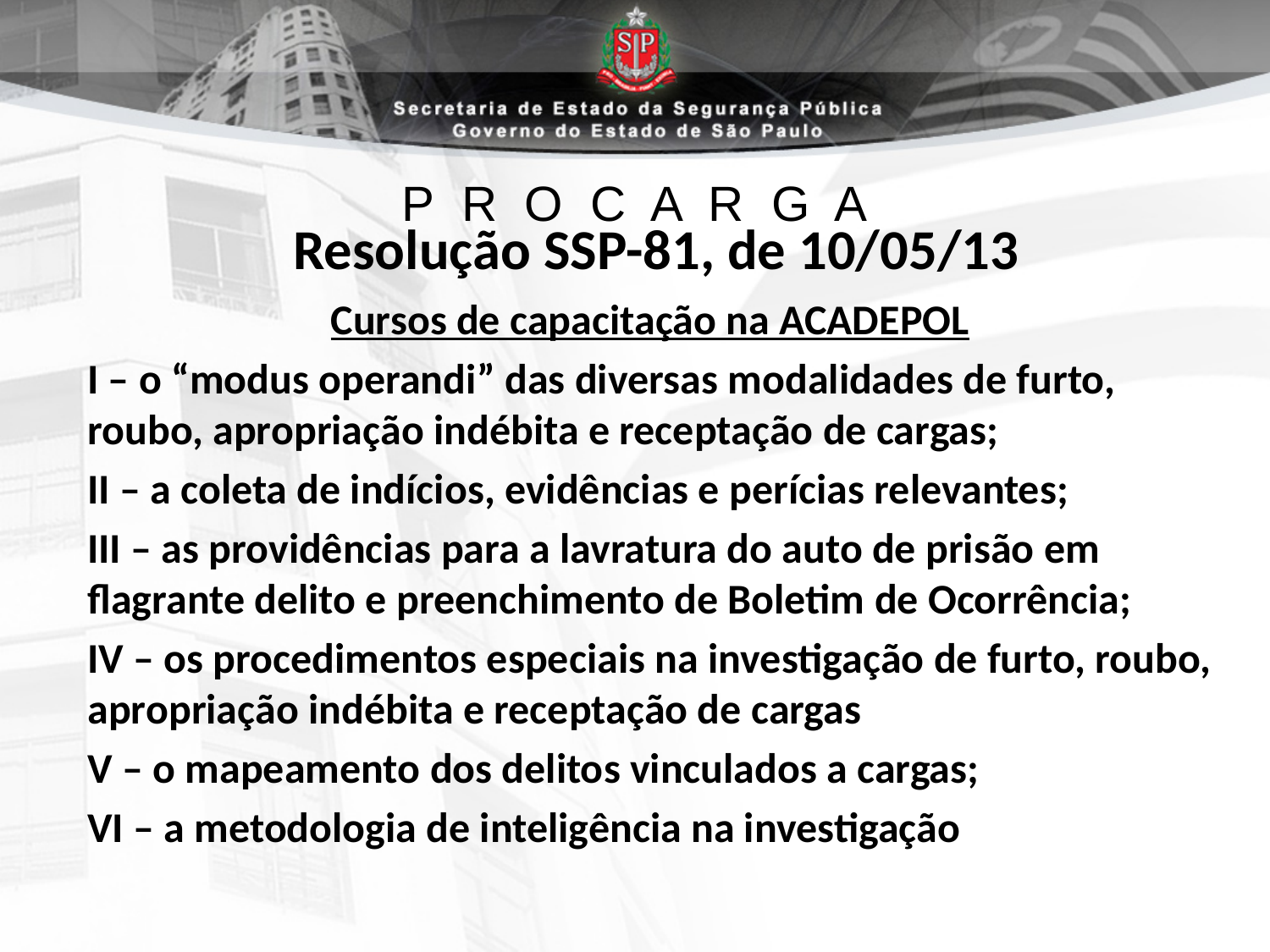

# P  R  O  C  A  R  G  A
Resolução SSP-81, de 10/05/13

Cursos de capacitação na ACADEPOL
I – o “modus operandi” das diversas modalidades de furto, roubo, apropriação indébita e receptação de cargas;
II – a coleta de indícios, evidências e perícias relevantes;
III – as providências para a lavratura do auto de prisão em flagrante delito e preenchimento de Boletim de Ocorrência;
IV – os procedimentos especiais na investigação de furto, roubo, apropriação indébita e receptação de cargas
V – o mapeamento dos delitos vinculados a cargas;
VI – a metodologia de inteligência na investigação